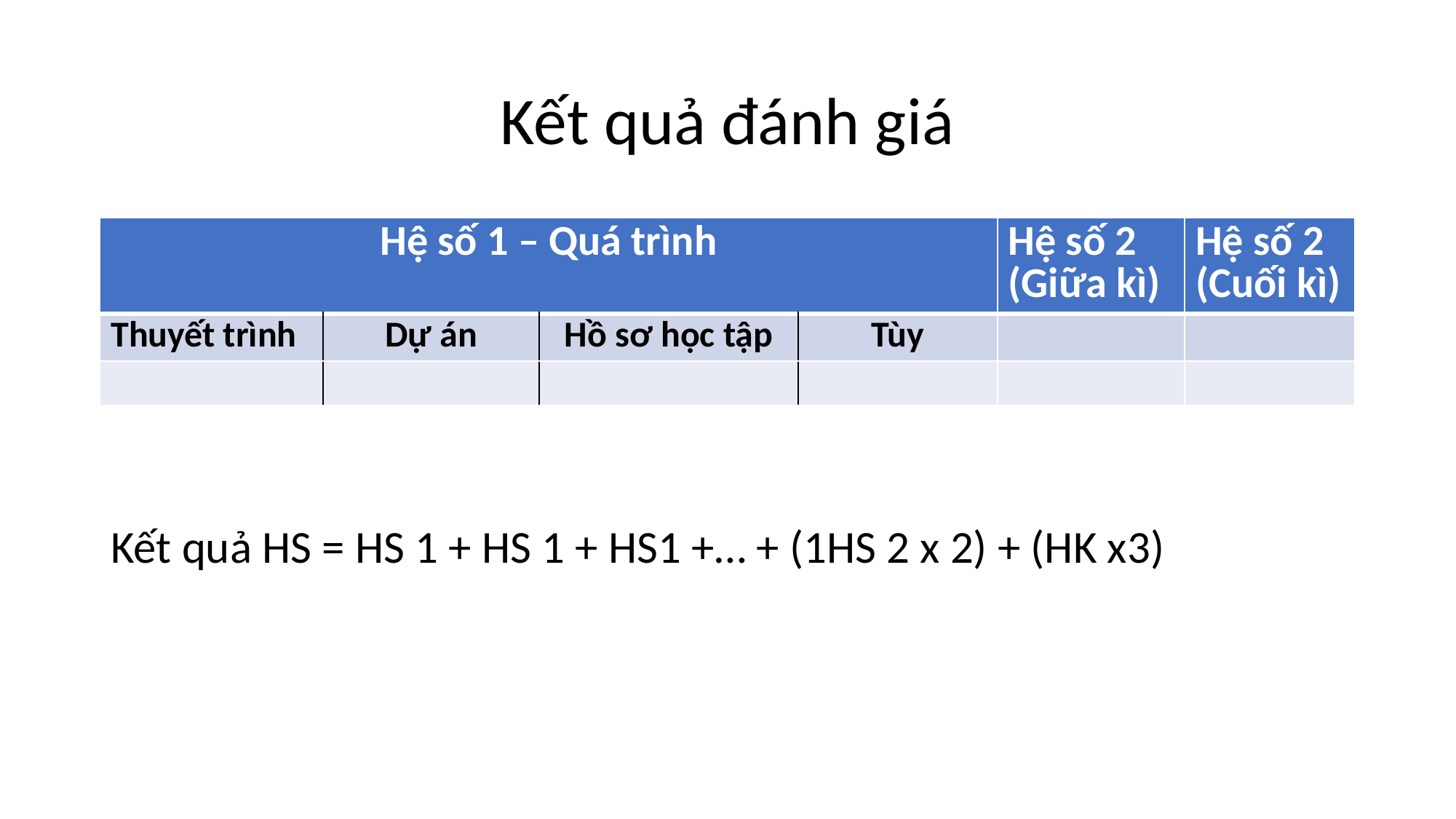

# Kết quả đánh giá
| Hệ số 1 – Quá trình |  |  |  | Hệ số 2 (Giữa kì) | Hệ số 2 (Cuối kì) |
| --- | --- | --- | --- | --- | --- |
| Thuyết trình | Dự án | Hồ sơ học tập | Tùy |  |  |
|  |  |  |  |  |  |
Kết quả HS = HS 1 + HS 1 + HS1 +… + (1HS 2 x 2) + (HK x3)